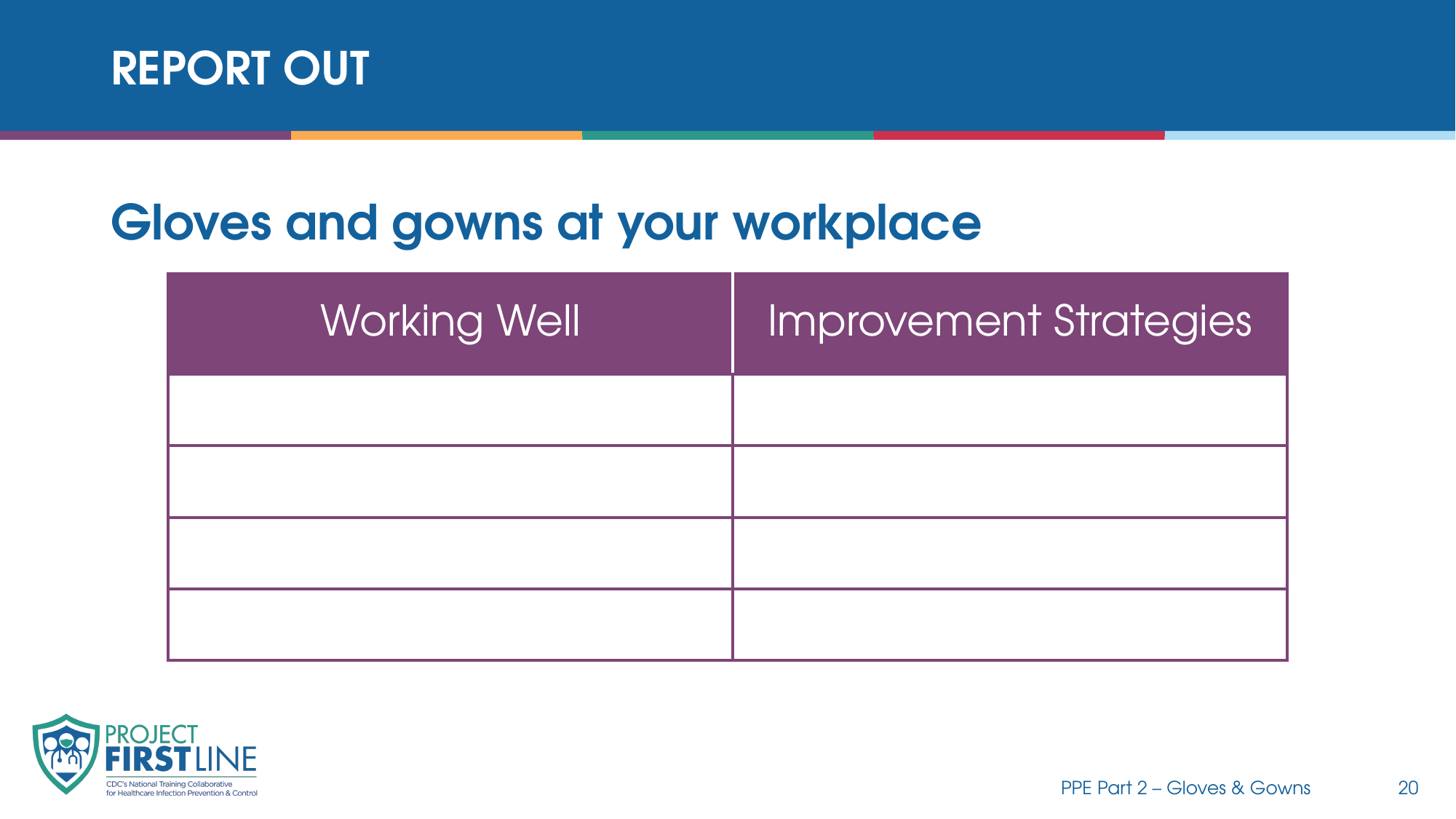

# Report out
Gloves and gowns at your workplace
| Working Well | Improvement Strategies |
| --- | --- |
|  |  |
|  |  |
|  |  |
|  |  |
PPE Part 2 – Gloves & Gowns
20